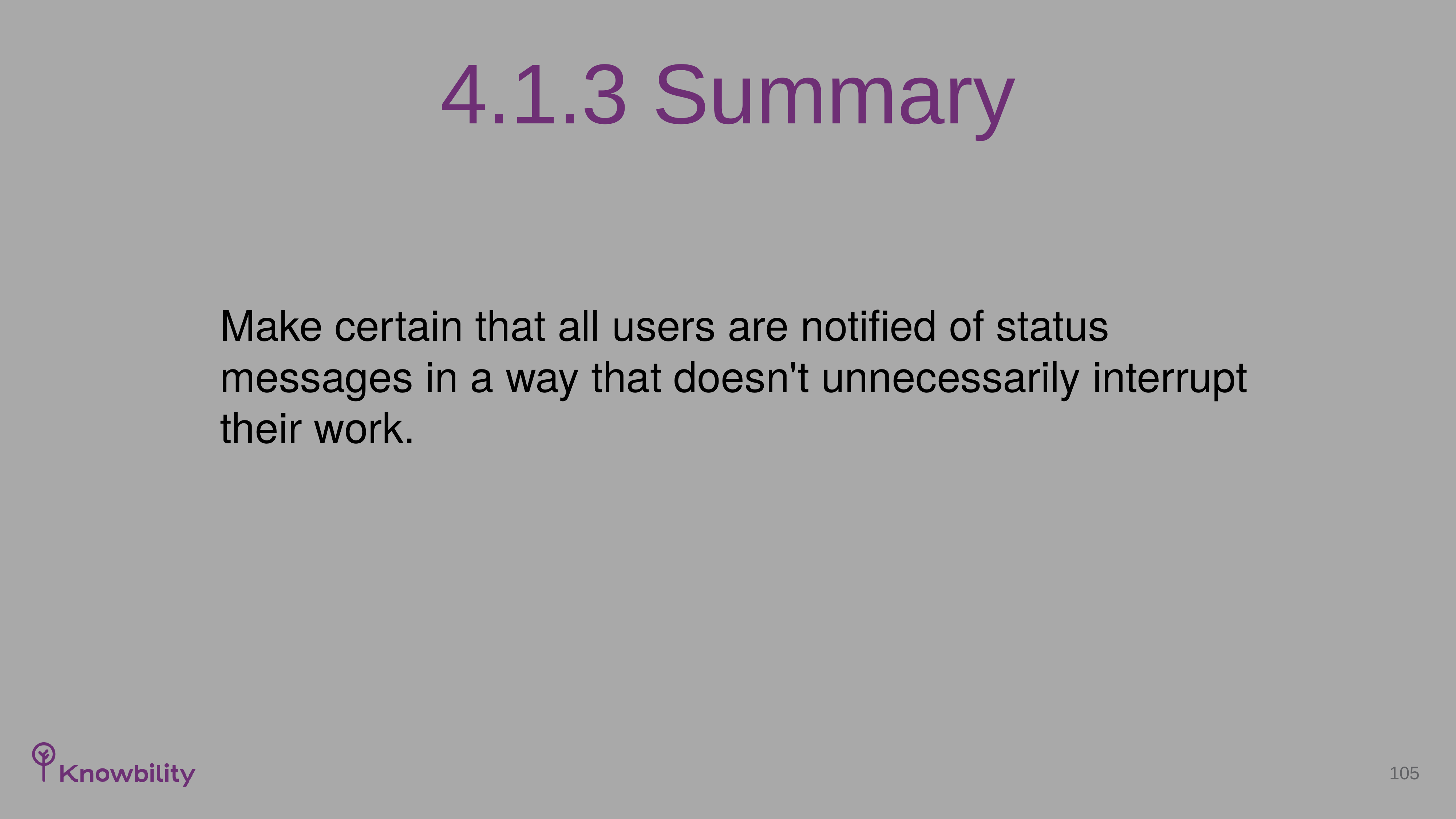

# 4.1.3 Summary
Make certain that all users are notified of status messages in a way that doesn't unnecessarily interrupt their work.
105